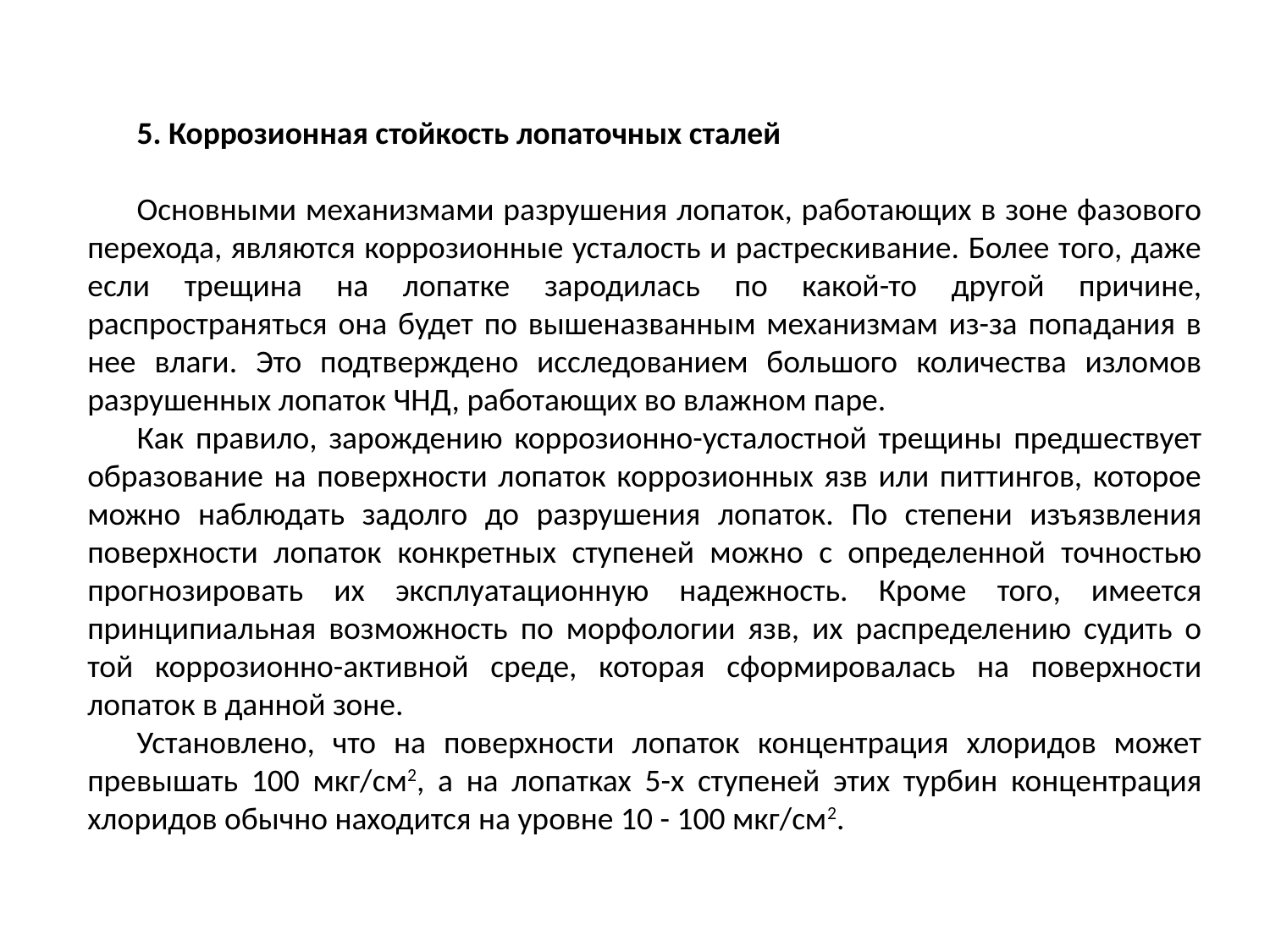

5. Коррозионная стойкость лопаточных сталей

Основными механизмами разрушения лопаток, работающих в зоне фазового перехода, являются коррозионные усталость и растрескивание. Более того, даже если трещина на лопатке зародилась по какой-то другой причине, распространяться она будет по вышеназванным механизмам из-за попадания в нее влаги. Это подтверждено исследованием большого количества изломов разрушенных лопаток ЧНД, работающих во влажном паре.
Как правило, зарождению коррозионно-усталостной трещины предшествует образование на поверхности лопаток коррозионных язв или питтингов, которое можно наблюдать задолго до разрушения лопаток. По степени изъязвления поверхности лопаток конкретных ступеней можно с определенной точностью прогнозировать их эксплуатационную надежность. Кроме того, имеется принципиальная возможность по морфологии язв, их распределению судить о той коррозионно-активной среде, которая сформировалась на поверхности лопаток в данной зоне.
Установлено, что на поверхности лопаток концентрация хлоридов может превышать 100 мкг/см2, а на лопатках 5-х ступеней этих турбин концентрация хлоридов обычно находится на уровне 10 - 100 мкг/см2.